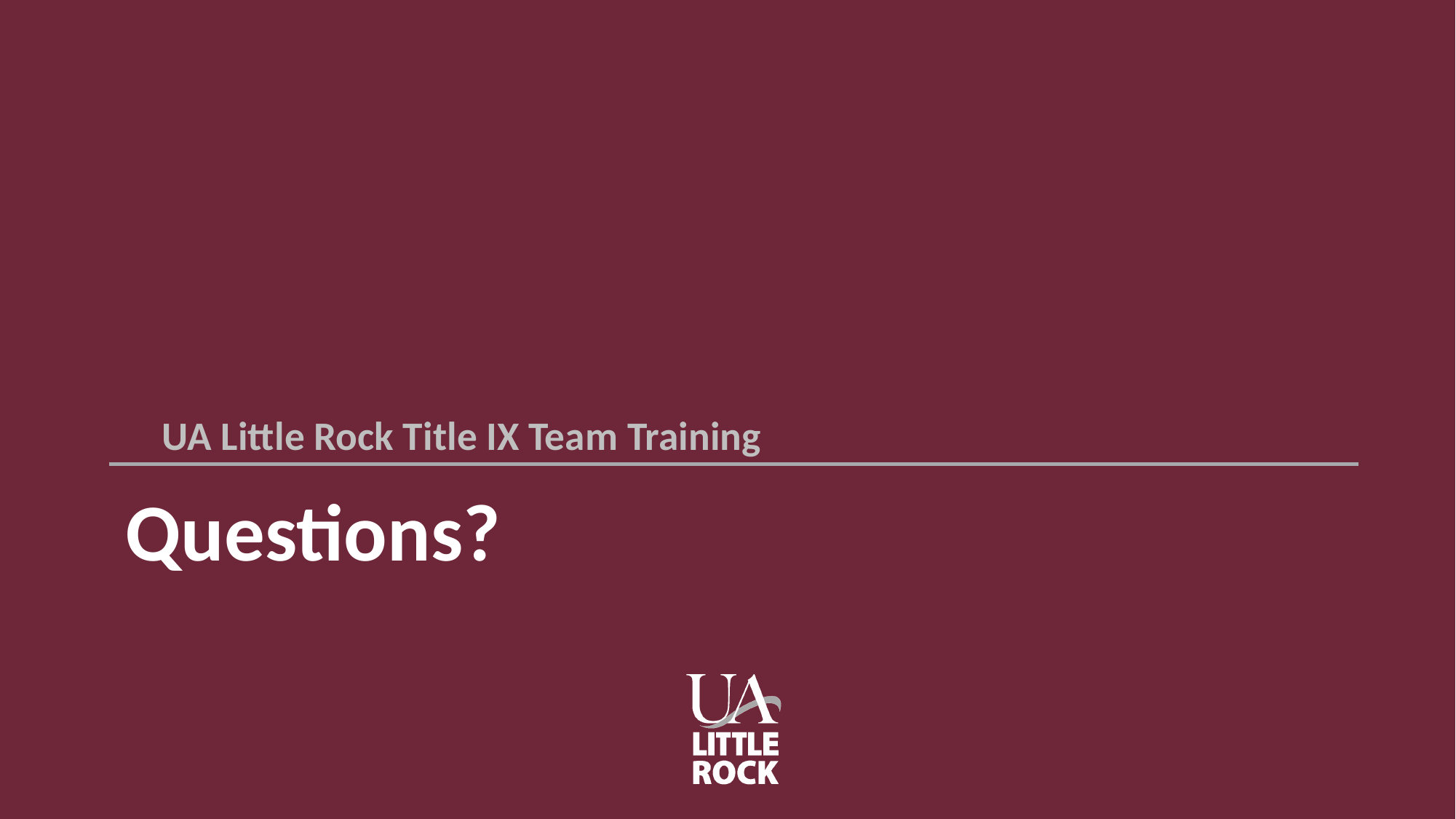

UA Little Rock Title IX Team Training
# Questions?